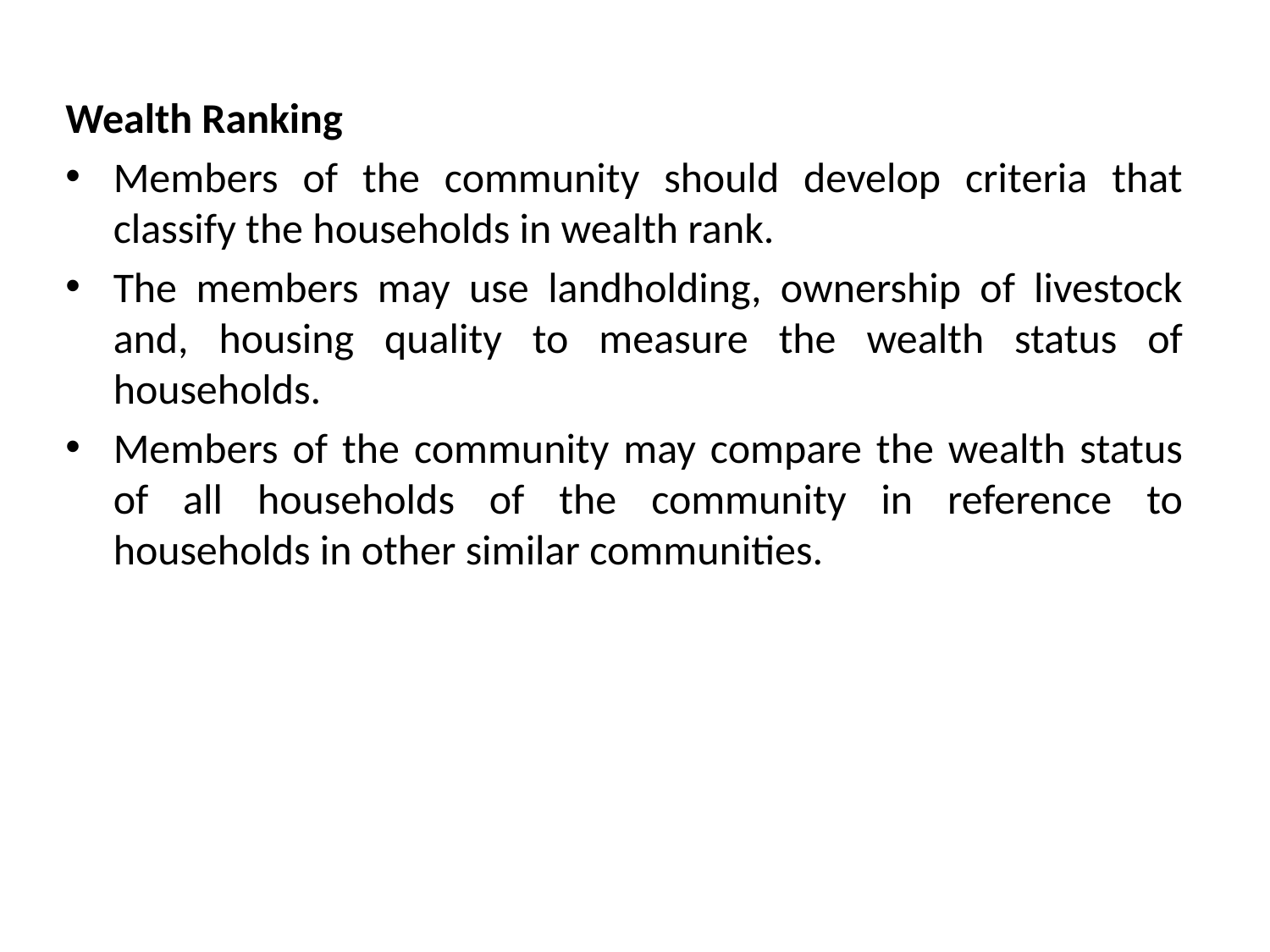

Wealth Ranking
Members of the community should develop criteria that classify the households in wealth rank.
The members may use landholding, ownership of livestock and, housing quality to measure the wealth status of households.
Members of the community may compare the wealth status of all households of the community in reference to households in other similar communities.